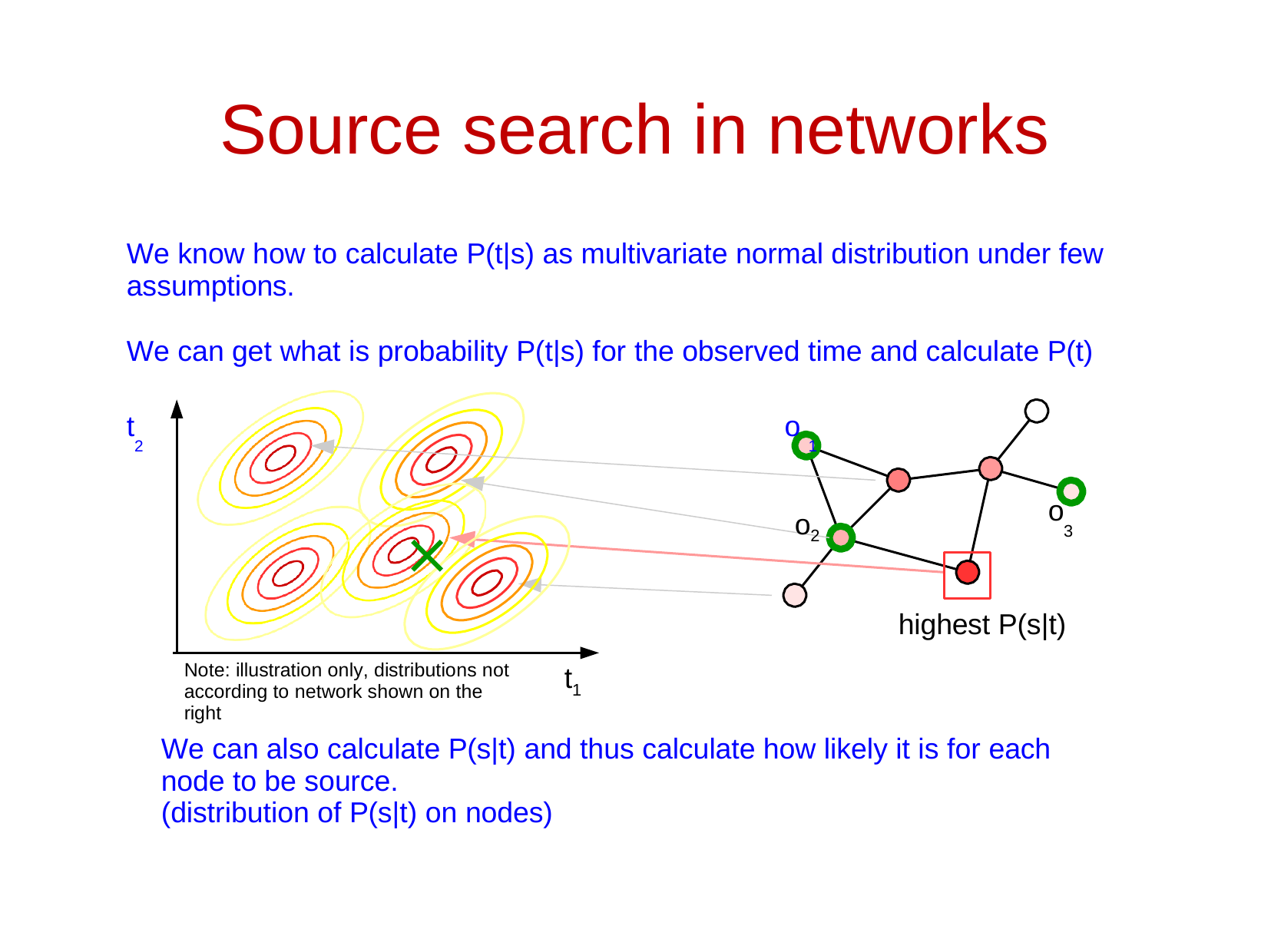

# Source search in networks
We know how to calculate P(t|s) as multivariate normal distribution under few assumptions.

We can get what is probability P(t|s) for the observed time and calculate P(t)

t	o
2	1

o
3

o

2

highest P(s|t)

Note: illustration only, distributions not according to network shown on the right
t
1
We can also calculate P(s|t) and thus calculate how likely it is for each node to be source.
(distribution of P(s|t) on nodes)
15